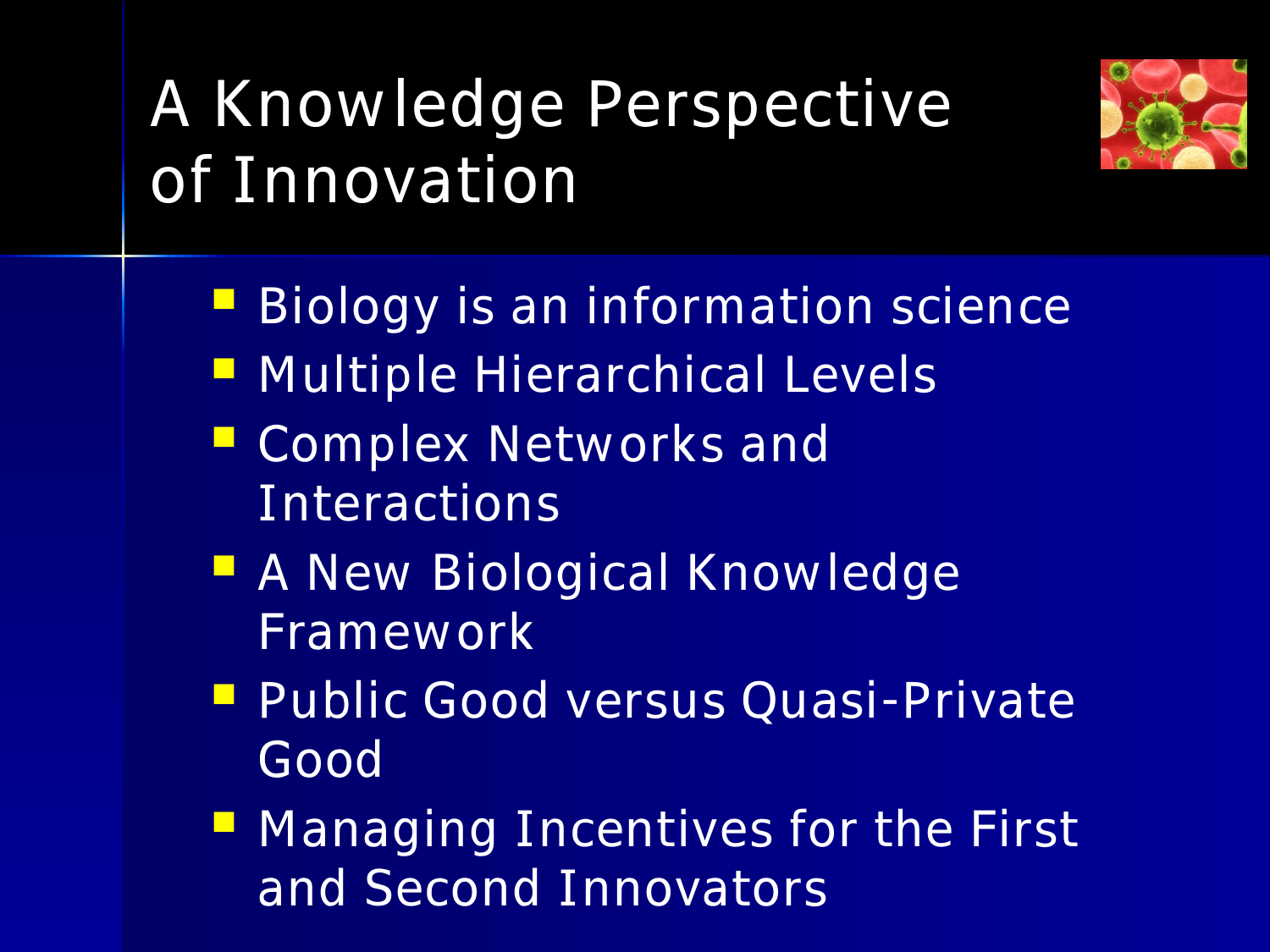

# A Knowledge Perspective of Innovation
Biology is an information science
Multiple Hierarchical Levels
Complex Networks and Interactions
A New Biological Knowledge Framework
Public Good versus Quasi-Private Good
Managing Incentives for the First and Second Innovators